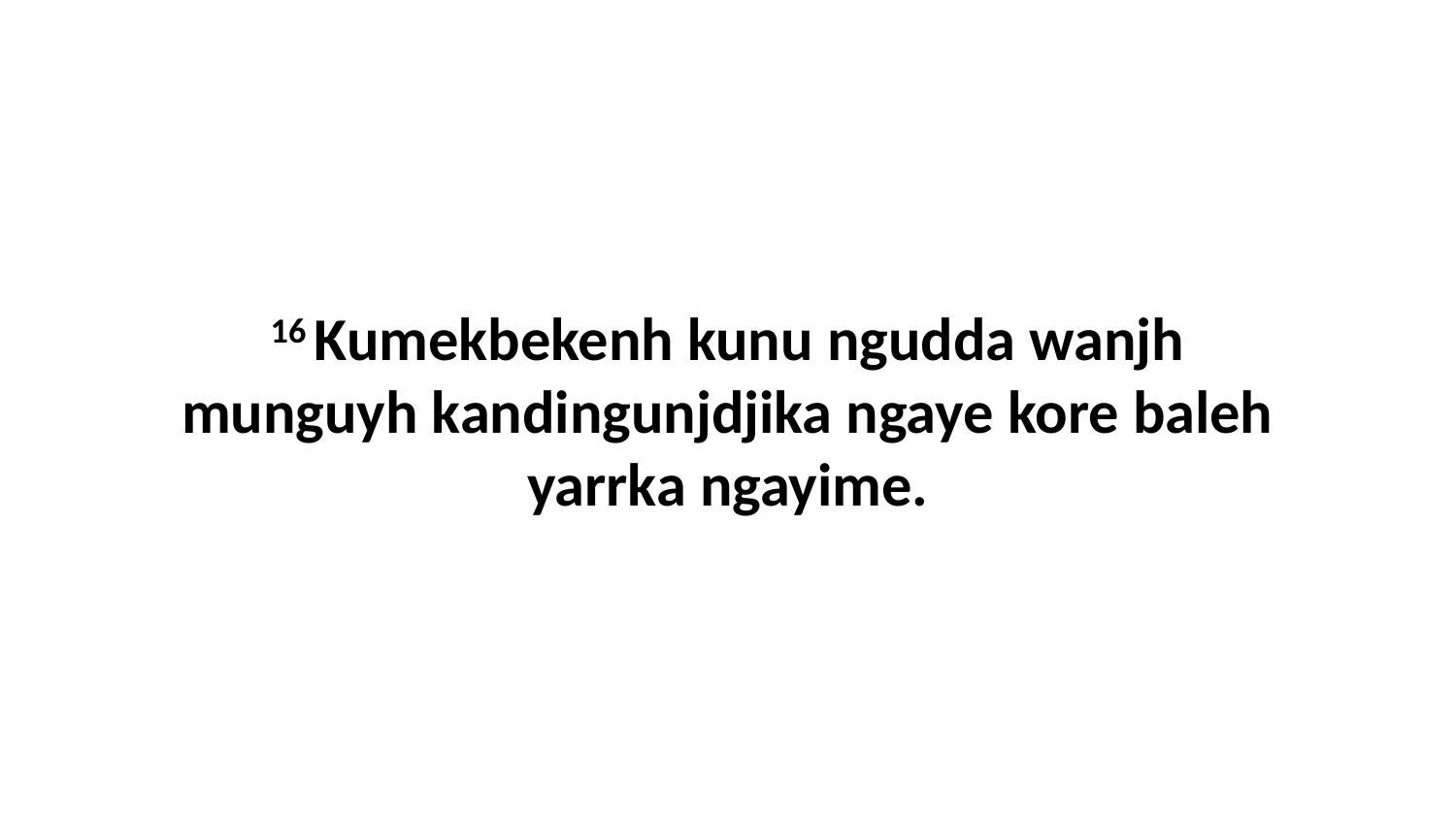

16 Kumekbekenh kunu ngudda wanjh munguyh kandingunjdjika ngaye kore baleh yarrka ngayime.